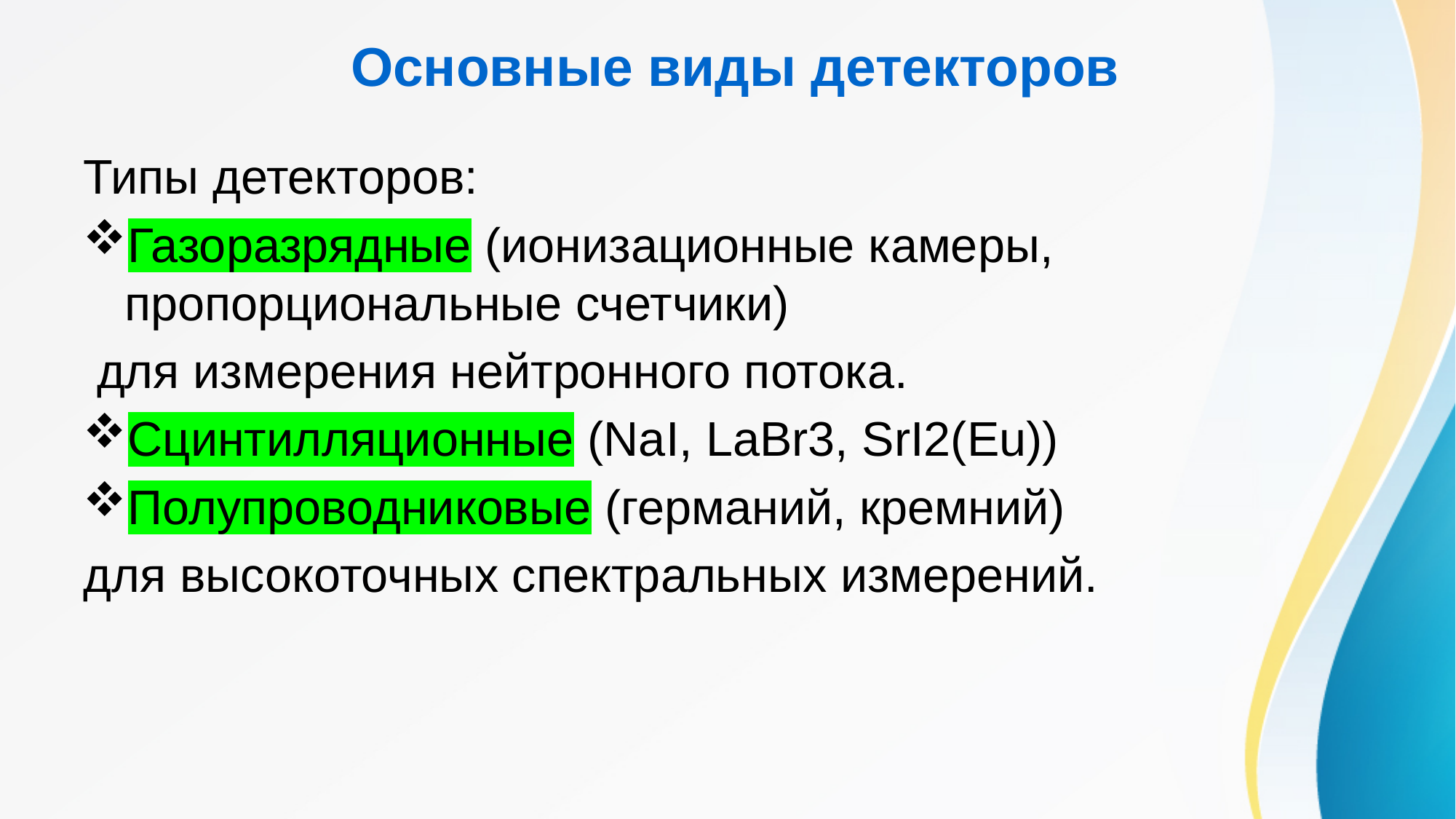

# Основные виды детекторов
Типы детекторов:
Газоразрядные (ионизационные камеры, пропорциональные счетчики)
 для измерения нейтронного потока.
Сцинтилляционные (NaI, LaBr3, SrI2(Eu))
Полупроводниковые (германий, кремний)
для высокоточных спектральных измерений.